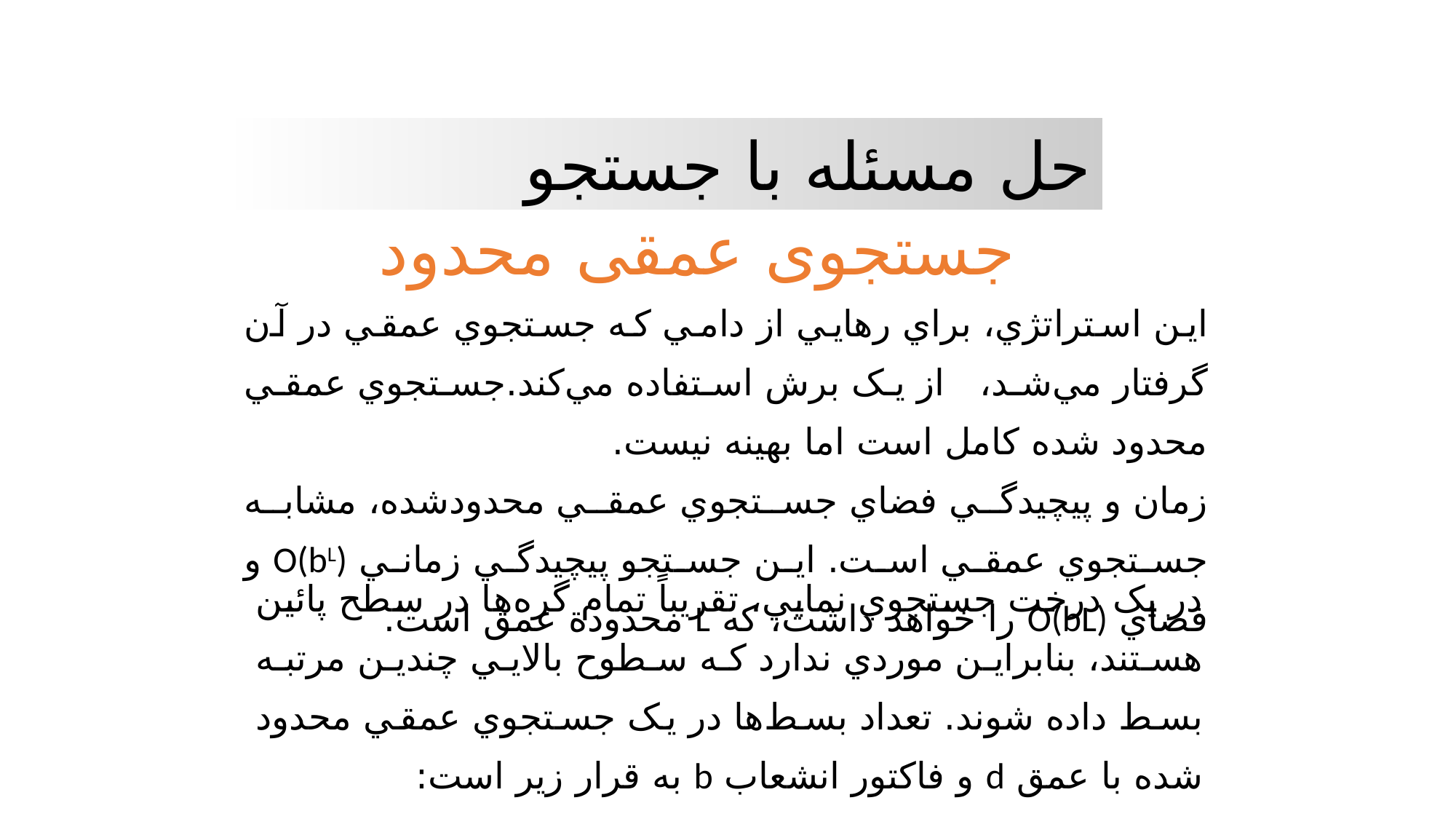

حل مسئله با جستجو
جستجوی عمقی محدود
اين استراتژي، براي رهايي از دامي که جستجوي عمقي در آن گرفتار مي‌شد،  از يک برش استفاده مي‌کند.جستجوي عمقي محدود شده کامل است اما بهينه نيست.
زمان و پيچيدگي فضاي جستجوي عمقي محدودشده، مشابه جستجوي عمقي است. اين جستجو پيچيدگي زماني O(bL) و فضاي O(bL) را خواهد داشت، که L محدودة عمق است.
در يک درخت جستجوي نمايي، تقريباً تمام گره‌ها در سطح پائين هستند، بنابراين موردي ندارد که سطوح بالايي چندين مرتبه بسط داده شوند. تعداد بسط‌ها در يک جستجوي عمقي محدود شده با عمق d و فاکتور انشعاب b به قرار زير است:
1+b+b2+…+bd-2+bd-1+bd